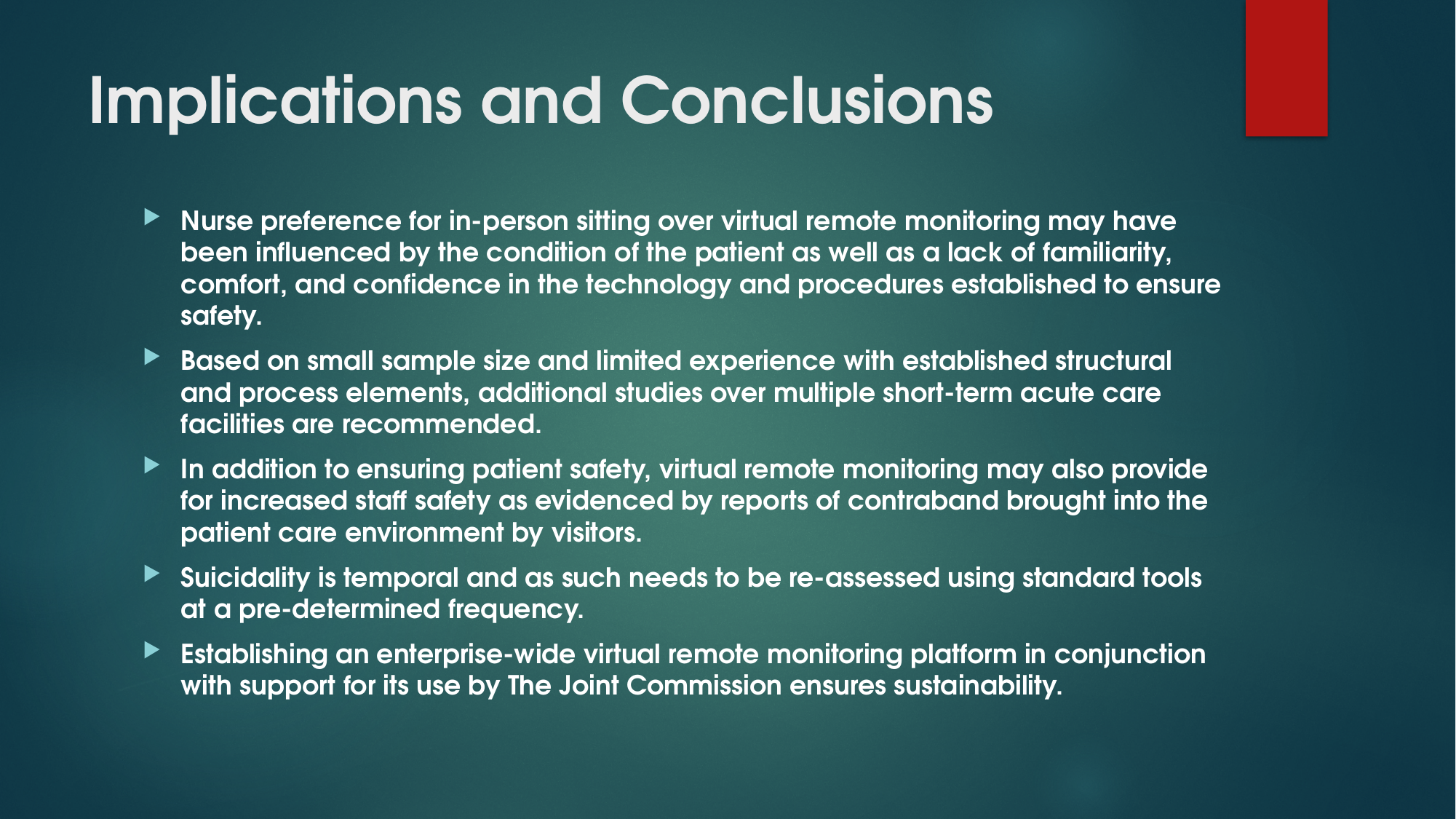

# Implications and Conclusions
Nurse preference for in-person sitting over virtual remote monitoring may have been influenced by the condition of the patient as well as a lack of familiarity, comfort, and confidence in the technology and procedures established to ensure safety.
Based on small sample size and limited experience with established structural and process elements, additional studies over multiple short-term acute care facilities are recommended.
In addition to ensuring patient safety, virtual remote monitoring may also provide for increased staff safety as evidenced by reports of contraband brought into the patient care environment by visitors.
Suicidality is temporal and as such needs to be re-assessed using standard tools at a pre-determined frequency.
Establishing an enterprise-wide virtual remote monitoring platform in conjunction with support for its use by The Joint Commission ensures sustainability.